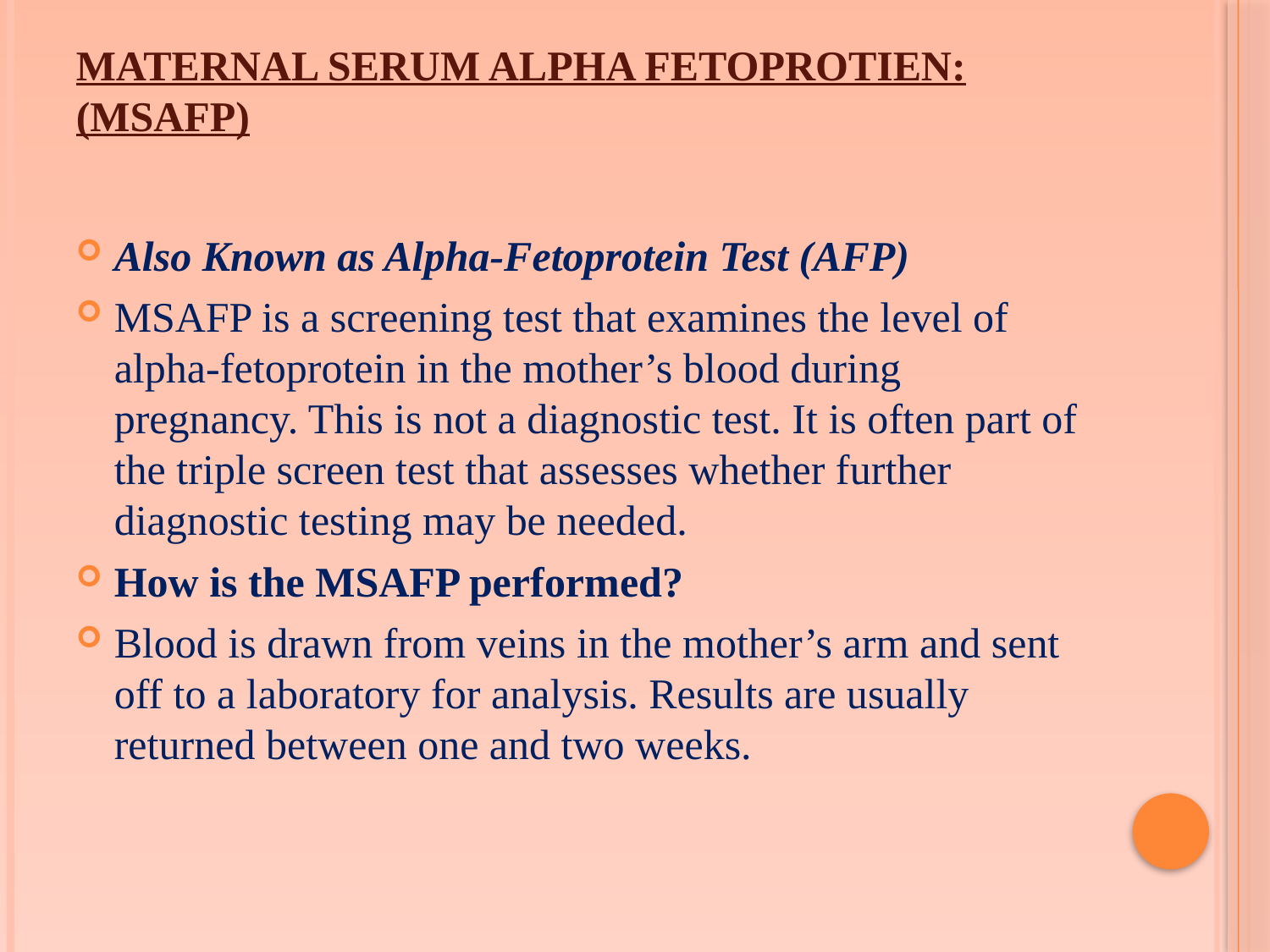

# MATERNAL SERUM ALPHA FETOPROTIEN: (MSAFP)
Also Known as Alpha-Fetoprotein Test (AFP)
MSAFP is a screening test that examines the level of alpha-fetoprotein in the mother’s blood during pregnancy. This is not a diagnostic test. It is often part of the triple screen test that assesses whether further diagnostic testing may be needed.
How is the MSAFP performed?
Blood is drawn from veins in the mother’s arm and sent off to a laboratory for analysis. Results are usually returned between one and two weeks.